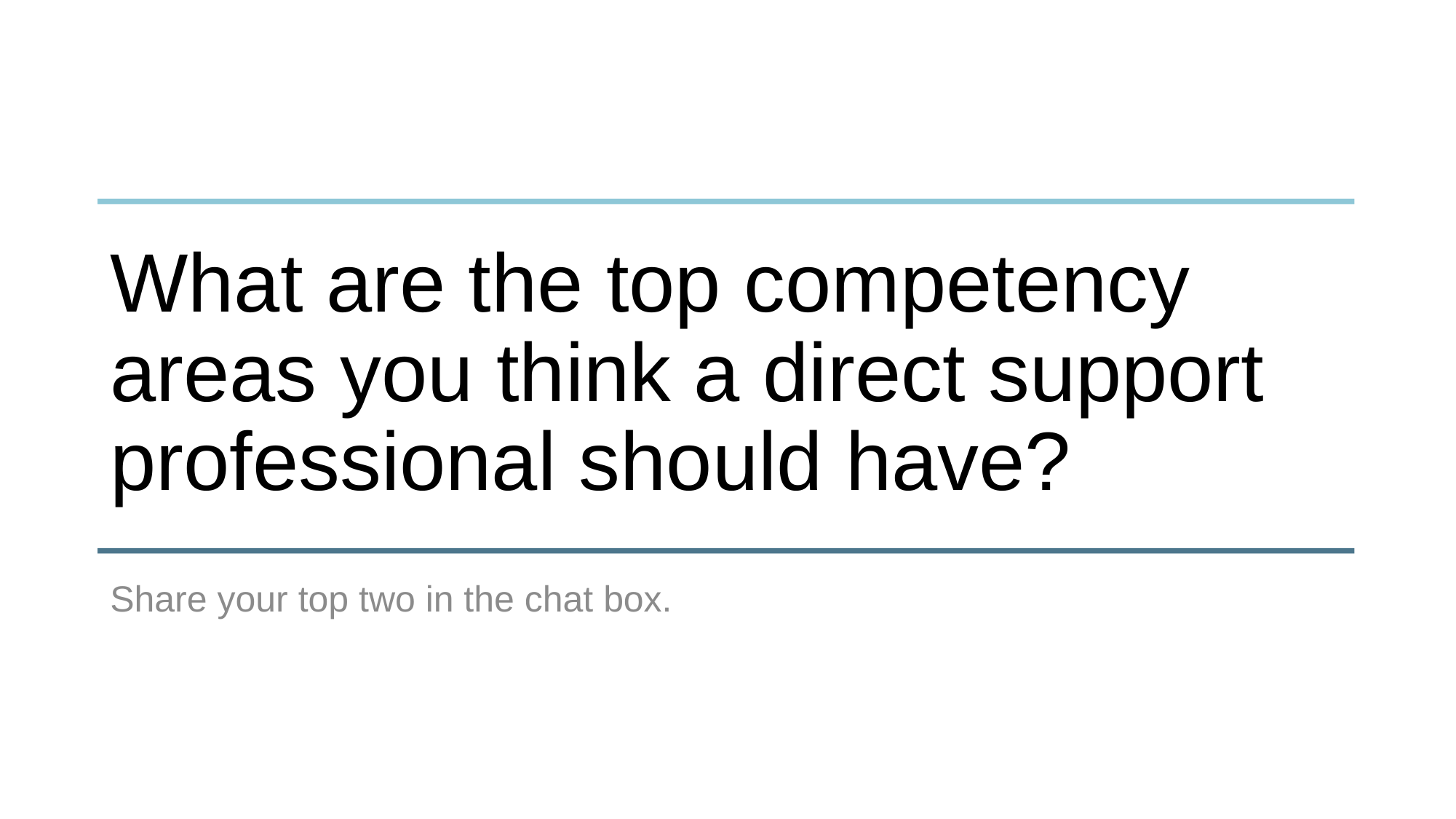

# What are the top competency areas you think a direct support professional should have?
Share your top two in the chat box.